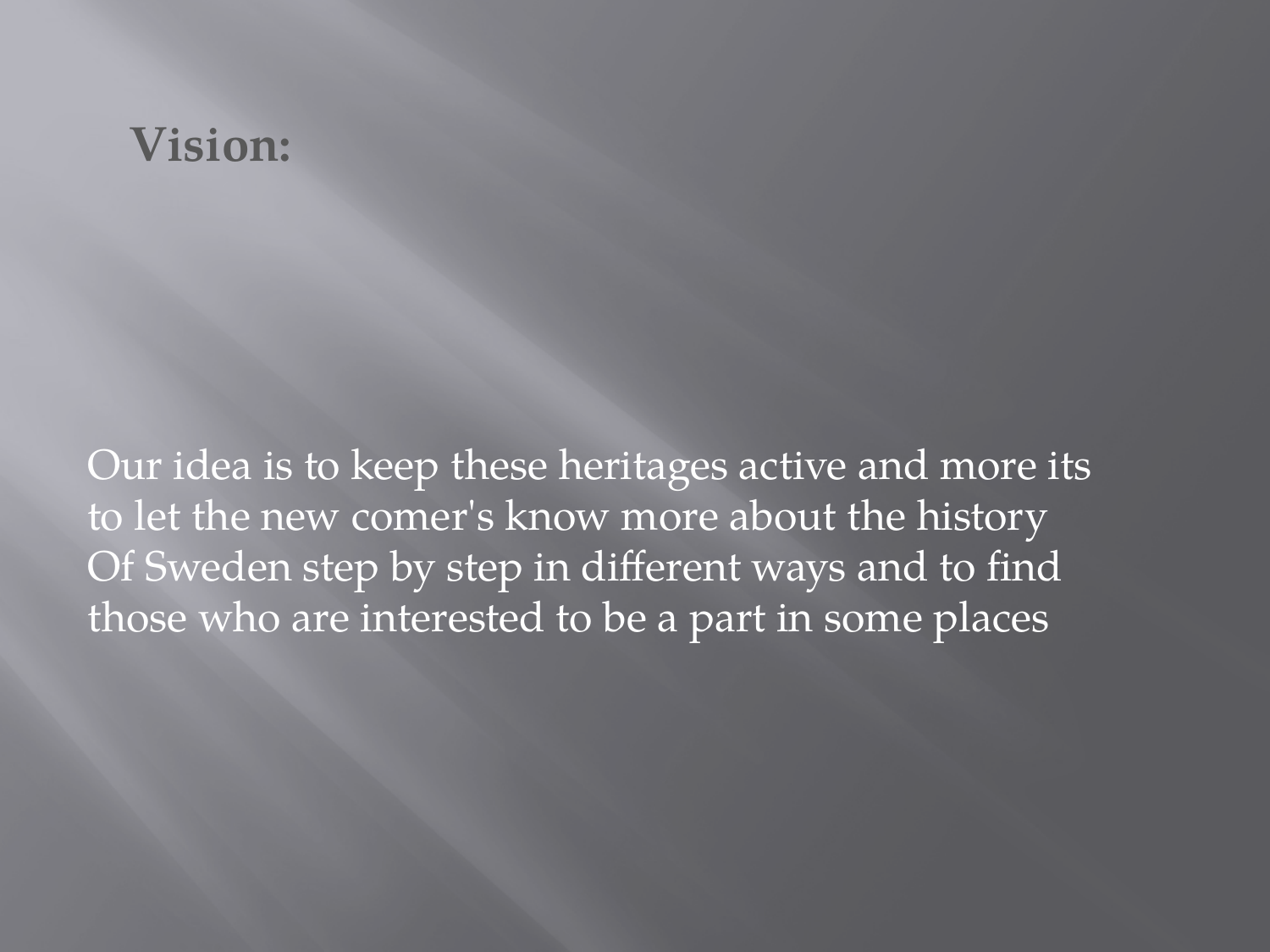

Vision:
Our idea is to keep these heritages active and more its to let the new comer's know more about the history
Of Sweden step by step in different ways and to find those who are interested to be a part in some places